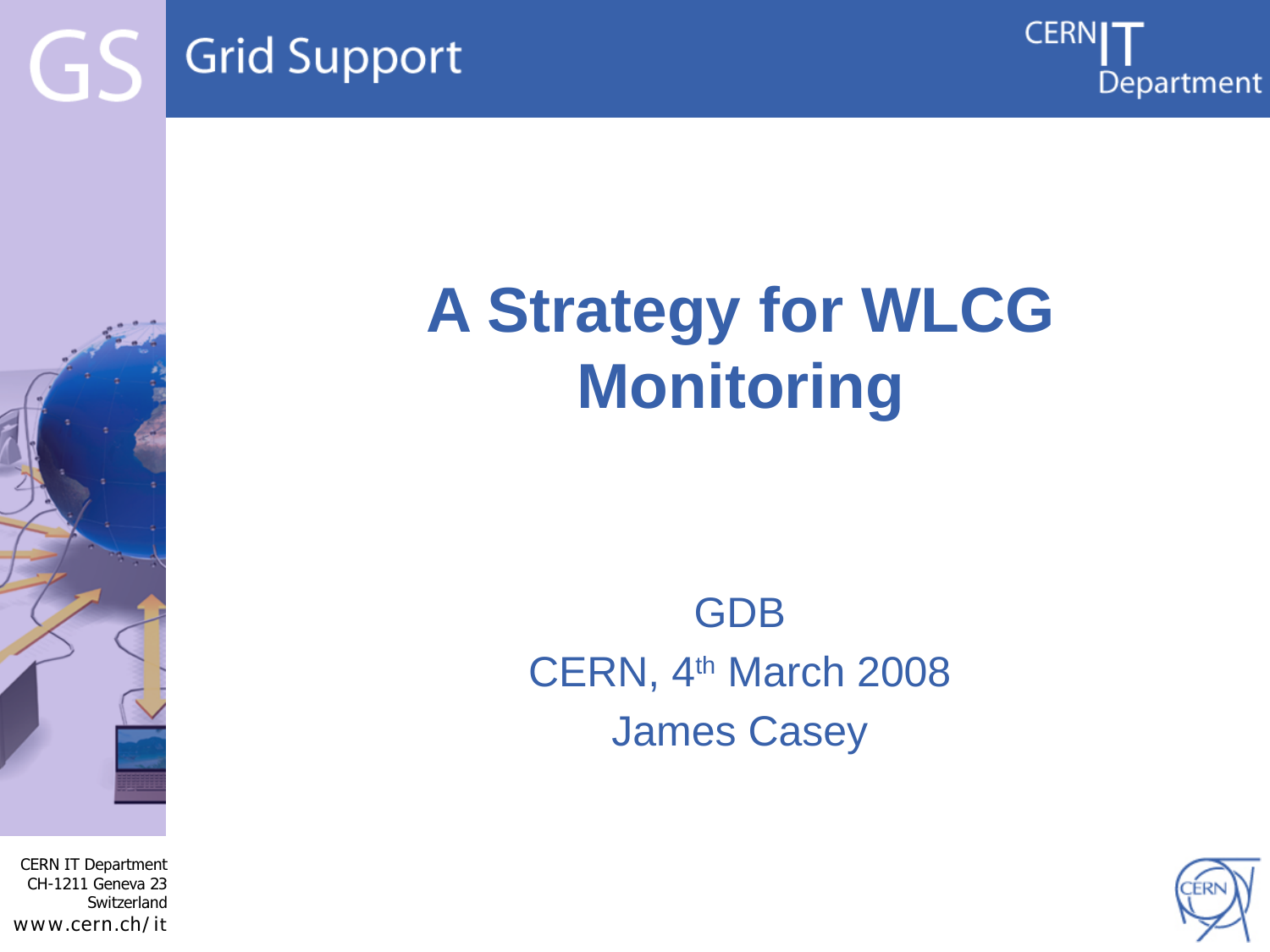

# A Strategy for WLCG Monitoring
GDB
CERN, 4th March 2008
James Casey